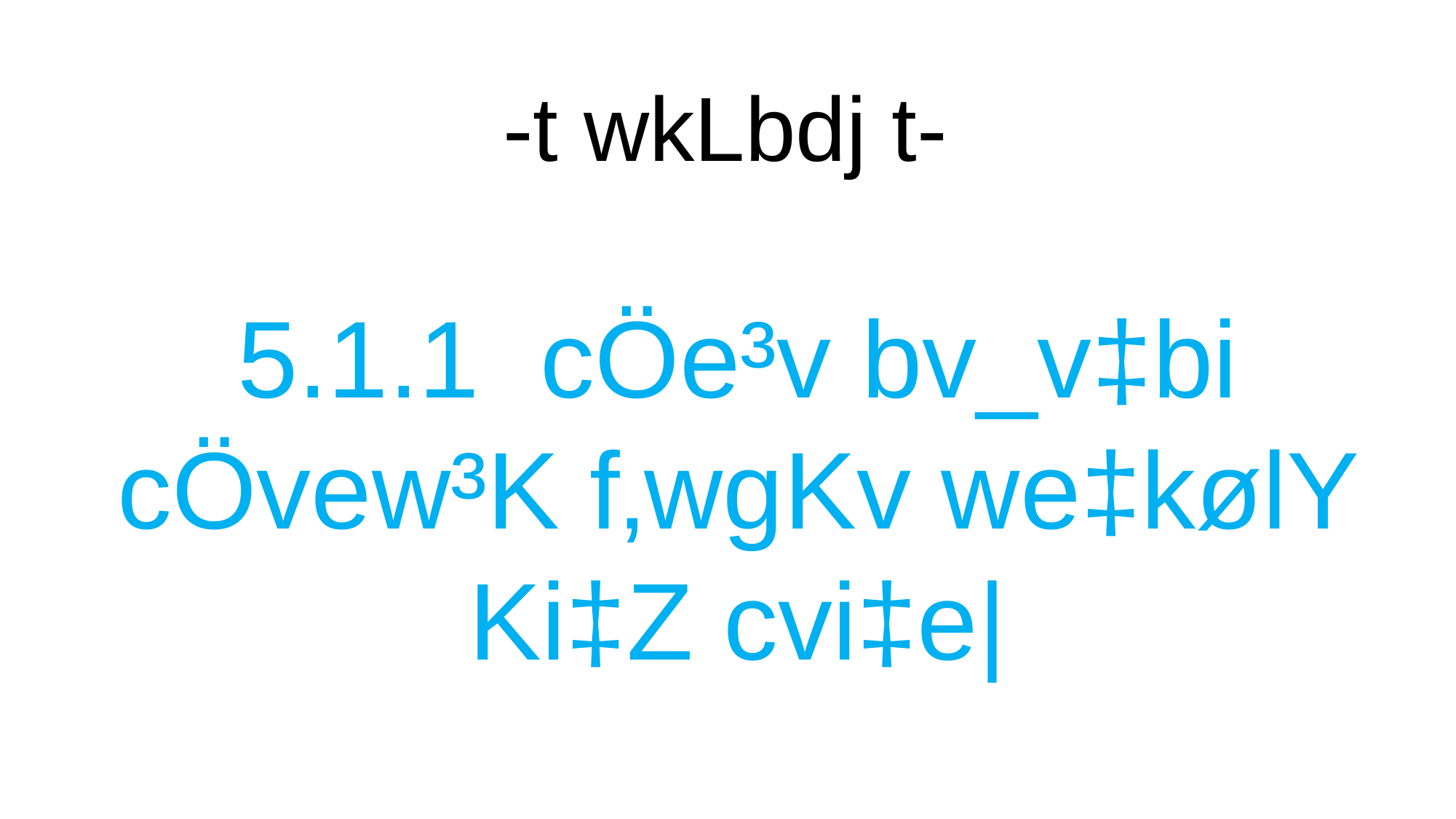

-t wkLbdj t-

5.1.1  cÖe³v bv_v‡bi cÖvew³K f‚wgKv we‡kølY Ki‡Z cvi‡e|